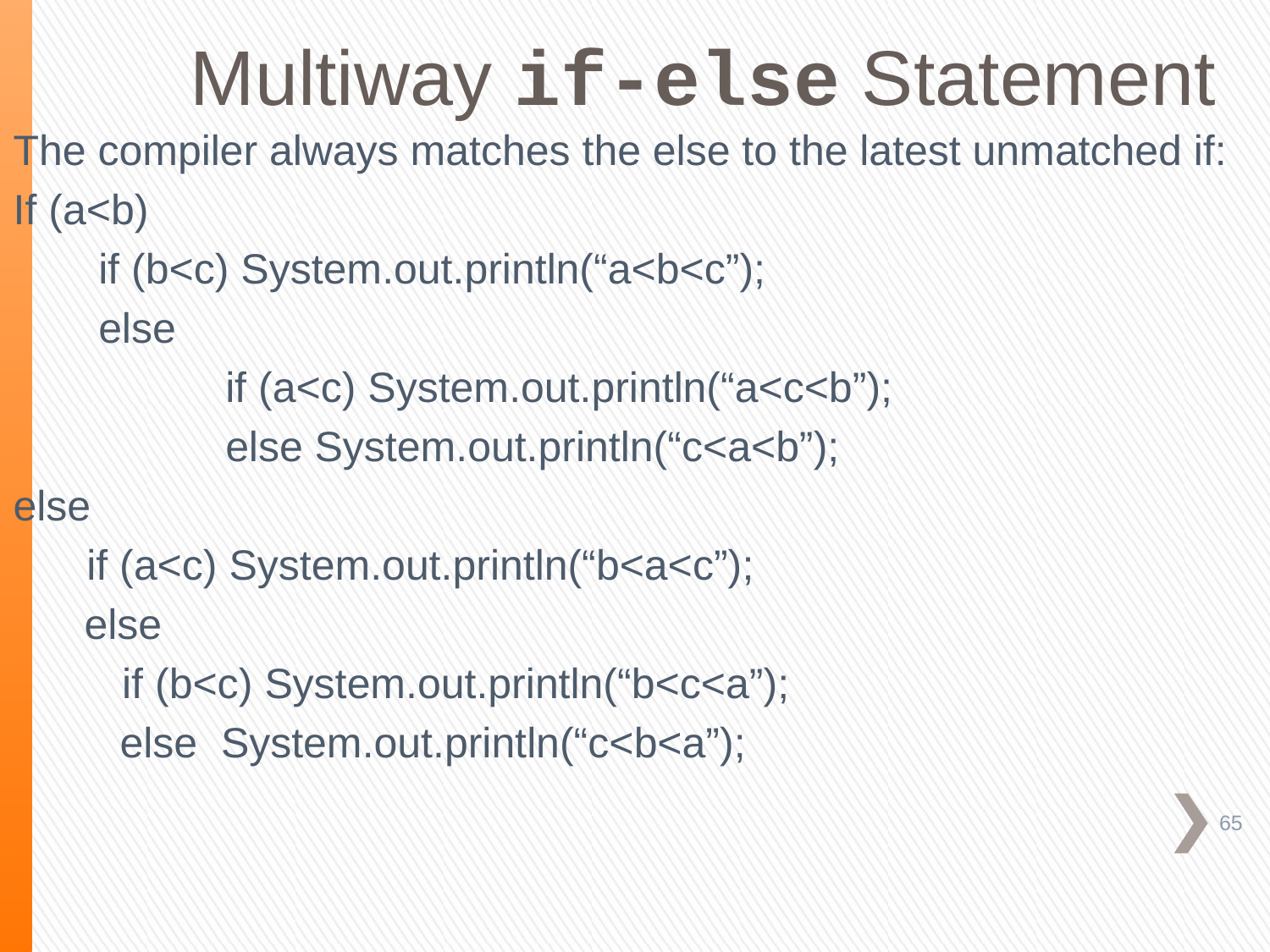

Multiway if-else Statement
The compiler always matches the else to the latest unmatched if:
If (a<b)
	   if (b<c) System.out.println(“a<b<c”);
	   else
		   if (a<c) System.out.println(“a<c<b”);
		   else System.out.println(“c<a<b”);
else
	  if (a<c) System.out.println(“b<a<c”);
      else
	     if (b<c) System.out.println(“b<c<a”);
         else  System.out.println(“c<b<a”);

65